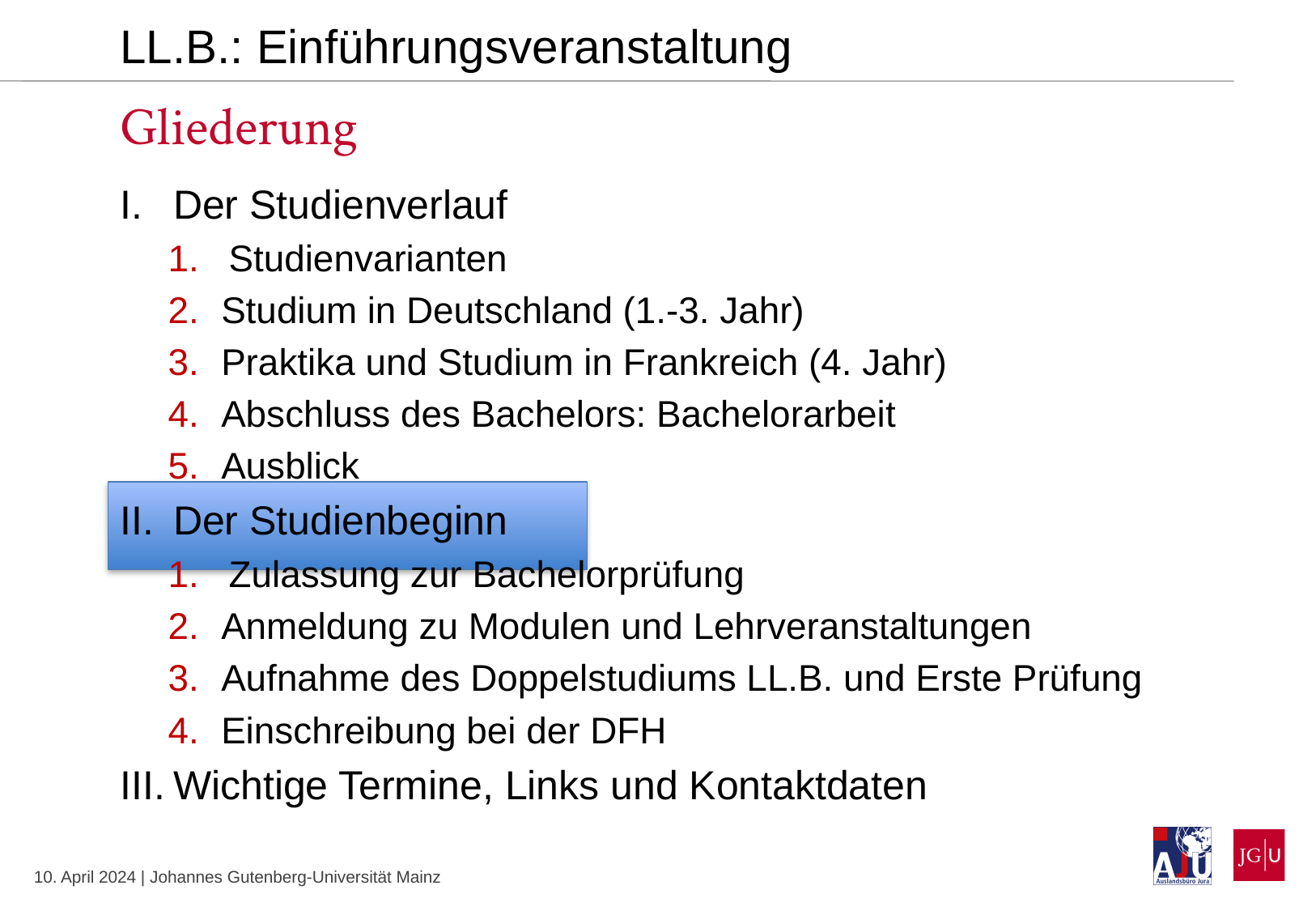

LL.B.: Einführungsveranstaltung
Gliederung
Der Studienverlauf
Studienvarianten
Studium in Deutschland (1.-3. Jahr)
Praktika und Studium in Frankreich (4. Jahr)
Abschluss des Bachelors: Bachelorarbeit
Ausblick
Der Studienbeginn
Zulassung zur Bachelorprüfung
Anmeldung zu Modulen und Lehrveranstaltungen
Aufnahme des Doppelstudiums LL.B. und Erste Prüfung
Einschreibung bei der DFH
Wichtige Termine, Links und Kontaktdaten